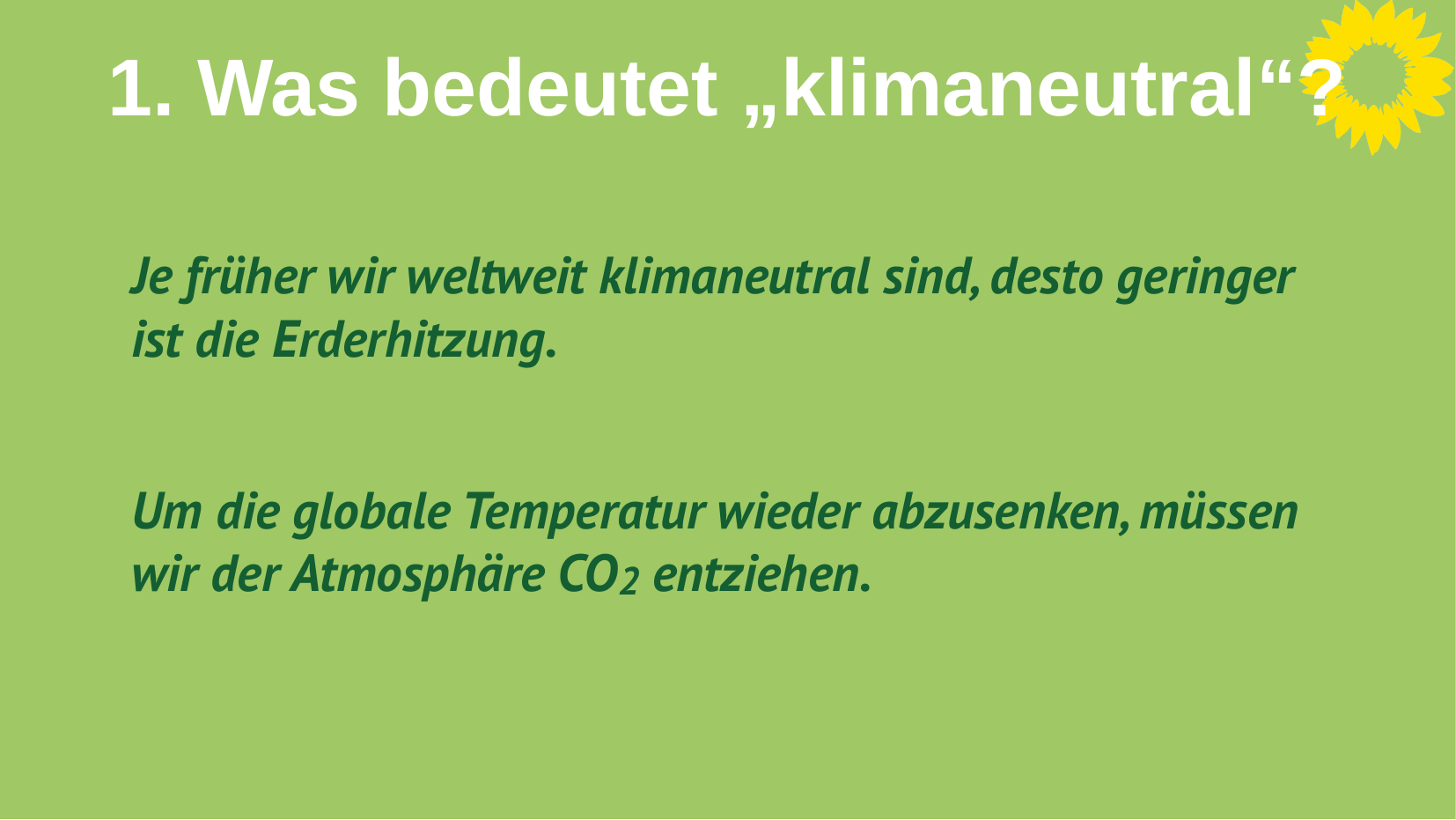

# 1. Was bedeutet „klimaneutral“?

Je früher wir weltweit klimaneutral sind, desto geringer ist die Erderhitzung.

Um die globale Temperatur wieder abzusenken, müssen wir der Atmosphäre CO2 entziehen.